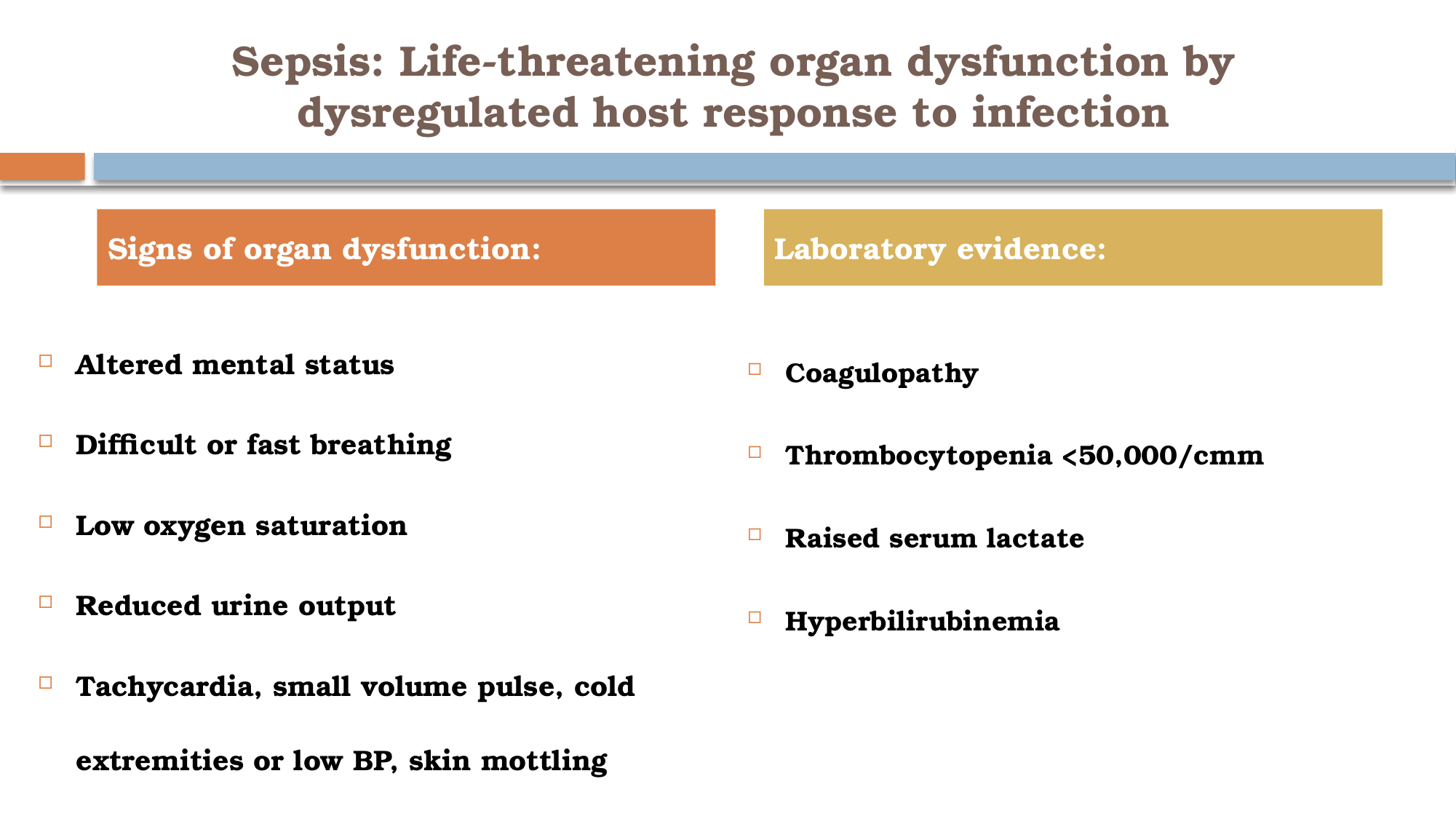

# Sepsis: Life-threatening organ dysfunction by dysregulated host response to infection
Signs of organ dysfunction:
Laboratory evidence:
Altered mental status
Difficult or fast breathing
Low oxygen saturation
Reduced urine output
Tachycardia, small volume pulse, cold extremities or low BP, skin mottling

Coagulopathy
Thrombocytopenia <50,000/cmm
Raised serum lactate
Hyperbilirubinemia